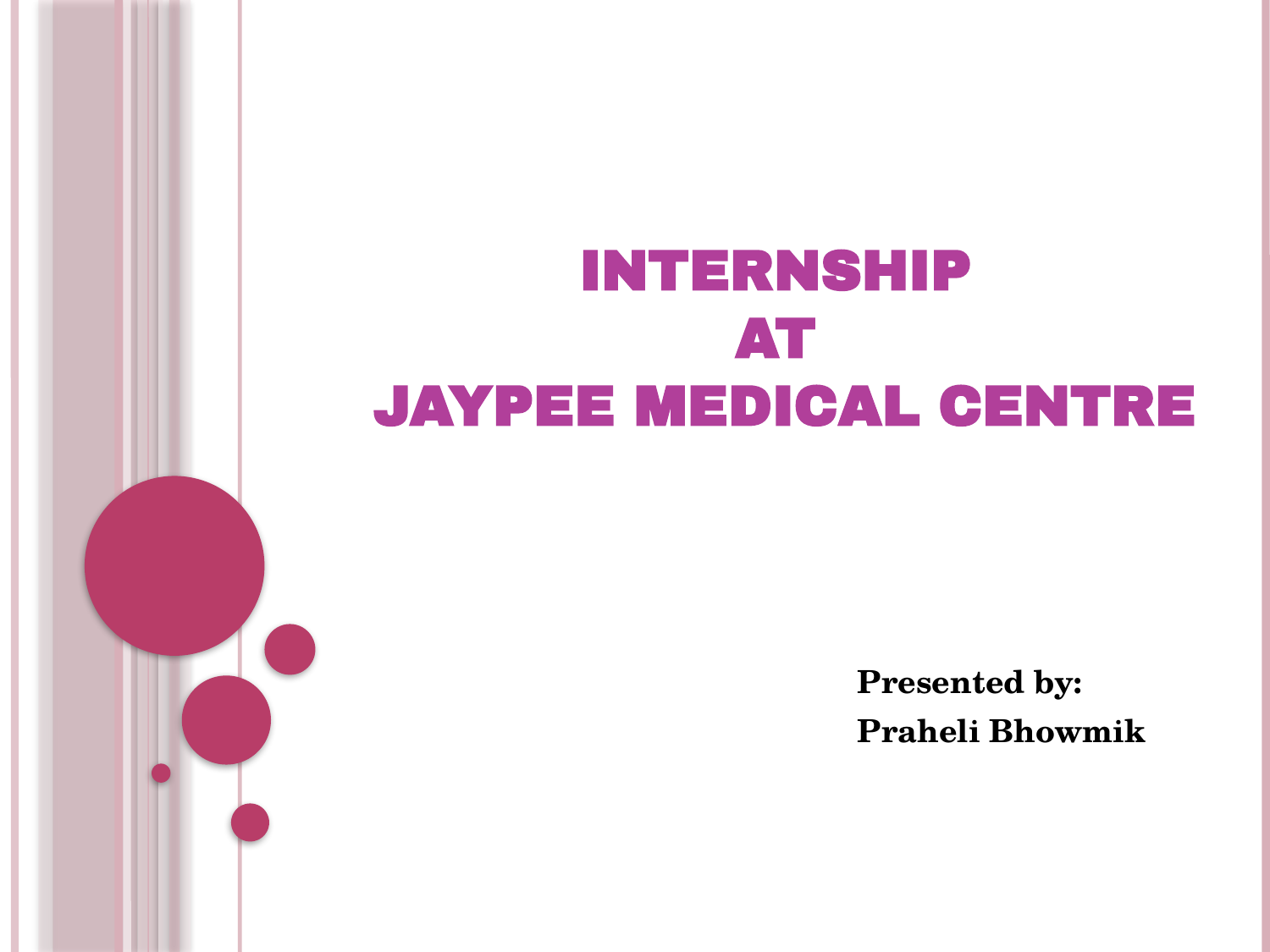

# INTERNSHIP AT JAYPEE MEDICAL CENTRE
Presented by:
Praheli Bhowmik